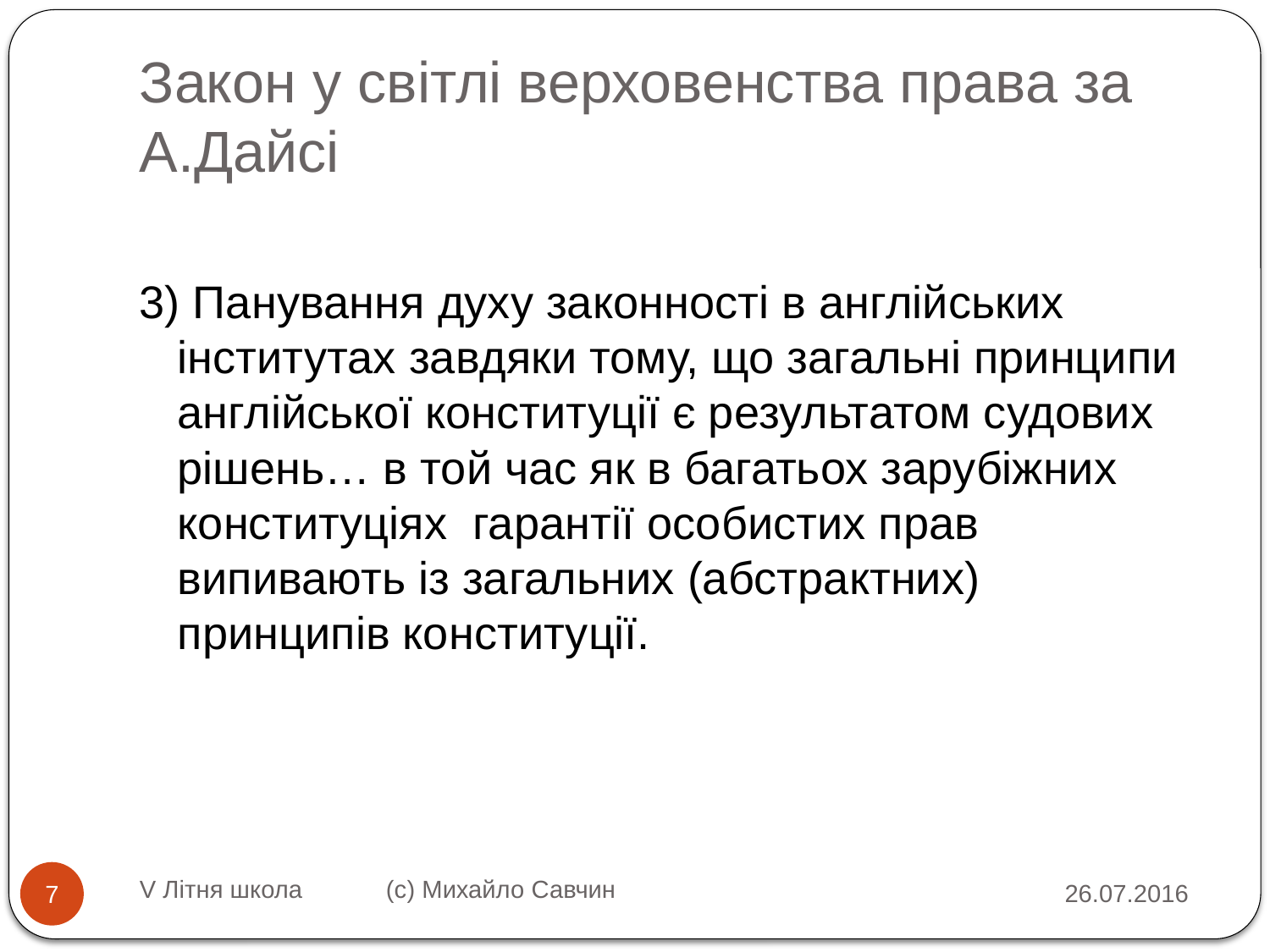

# Закон у світлі верховенства права за А.Дайсі

3) Панування духу законності в англійських інститутах завдяки тому, що загальні принципи англійської конституції є результатом судових рішень… в той час як в багатьох зарубіжних конституціях  гарантії особистих прав випивають із загальних (абстрактних)  принципів конституції.
V Літня школа            (с) Михайло Савчин
26.07.2016
7